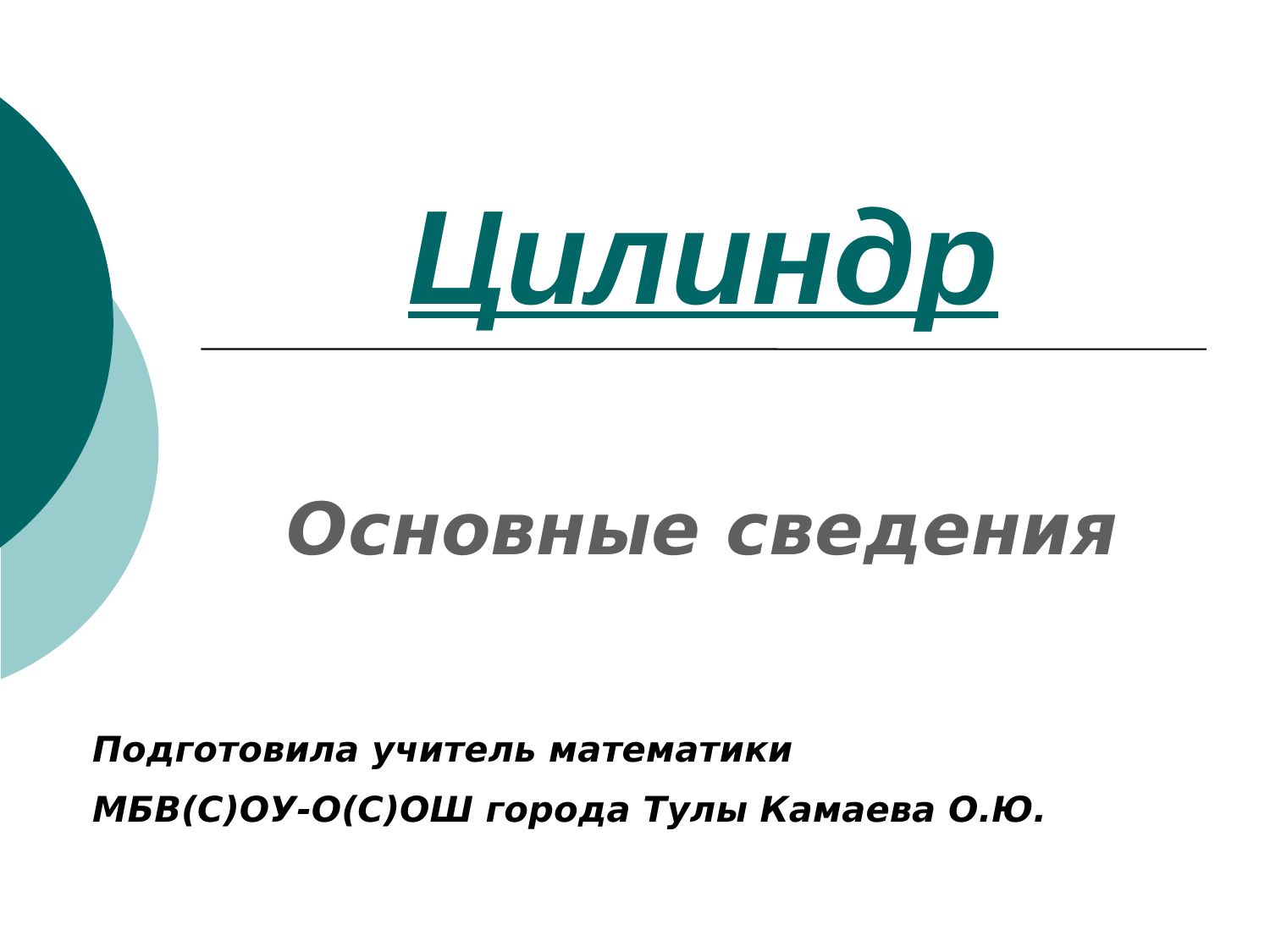

# Цилиндр
Основные сведения
Подготовила учитель математики
МБВ(С)ОУ-О(С)ОШ города Тулы Камаева О.Ю.